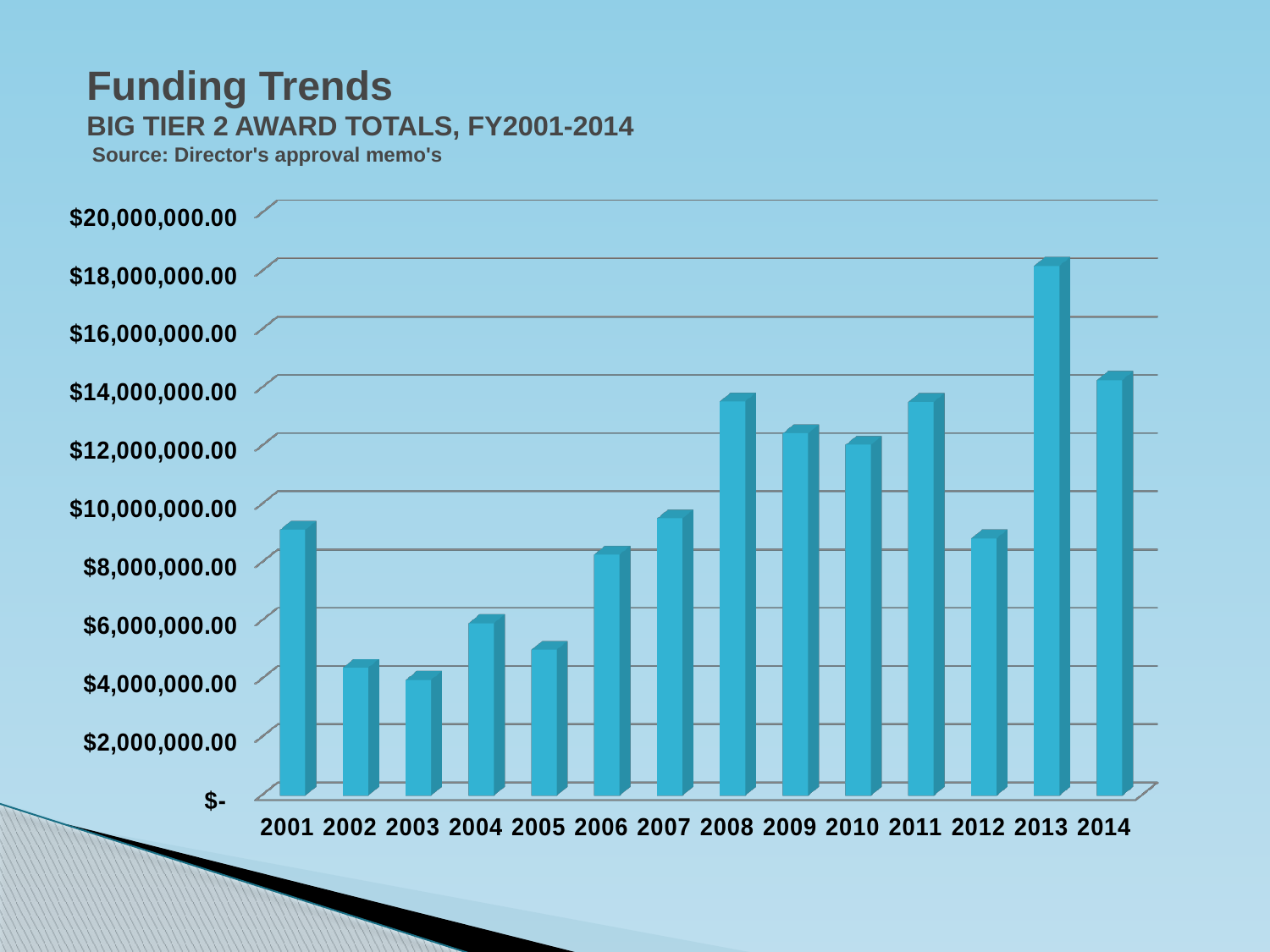

# Funding Trends BIG TIER 2 AWARD TOTALS, FY2001-2014 Source: Director's approval memo's

[unsupported chart]